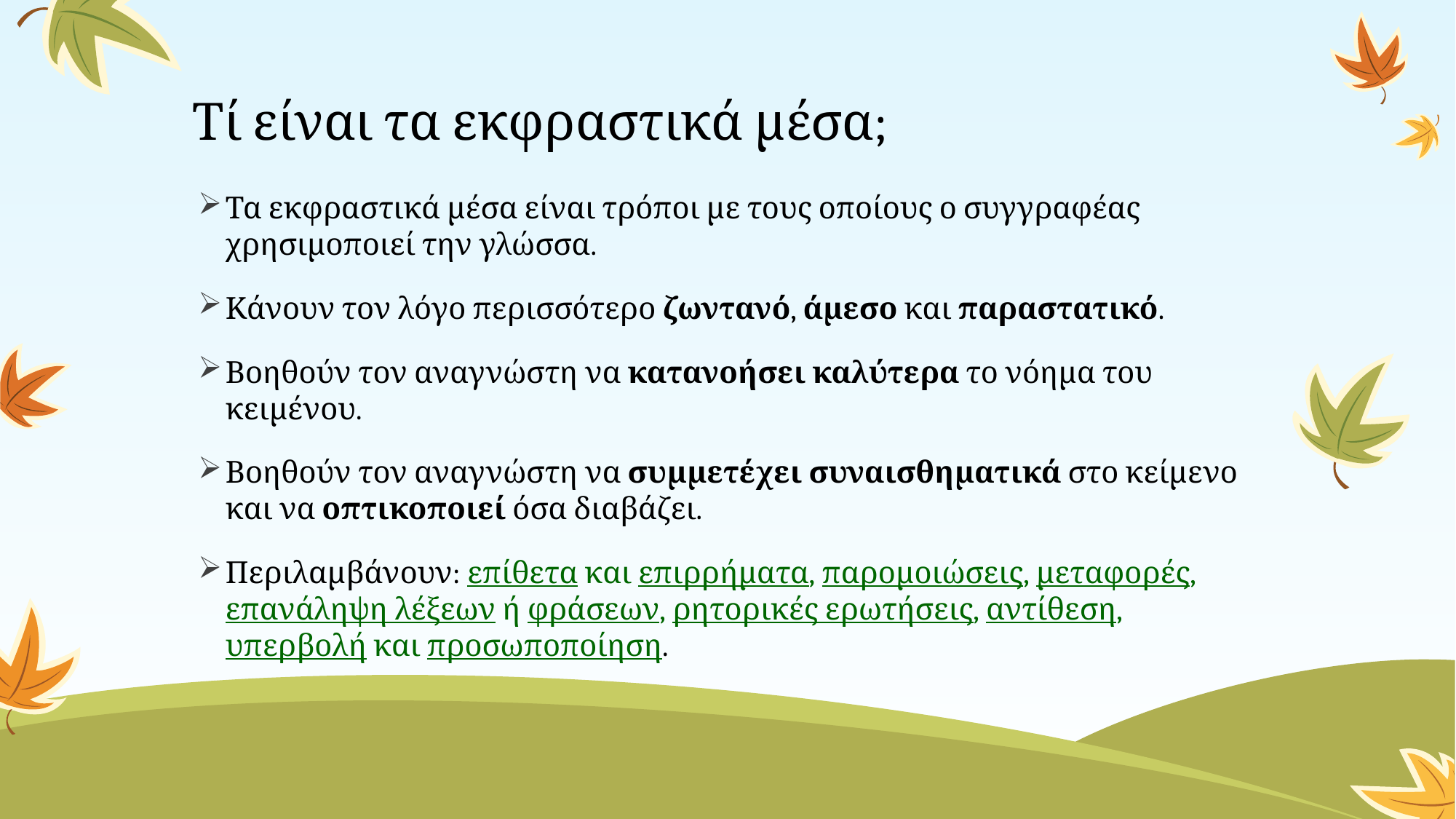

# Τί είναι τα εκφραστικά μέσα;
Τα εκφραστικά μέσα είναι τρόποι με τους οποίους ο συγγραφέας χρησιμοποιεί την γλώσσα.
Κάνουν τον λόγο περισσότερο ζωντανό, άμεσο και παραστατικό.
Βοηθούν τον αναγνώστη να κατανοήσει καλύτερα το νόημα του κειμένου.
Βοηθούν τον αναγνώστη να συμμετέχει συναισθηματικά στο κείμενο και να οπτικοποιεί όσα διαβάζει.
Περιλαμβάνουν: επίθετα και επιρρήματα, παρομοιώσεις, μεταφορές, επανάληψη λέξεων ή φράσεων, ρητορικές ερωτήσεις, αντίθεση, υπερβολή και προσωποποίηση.